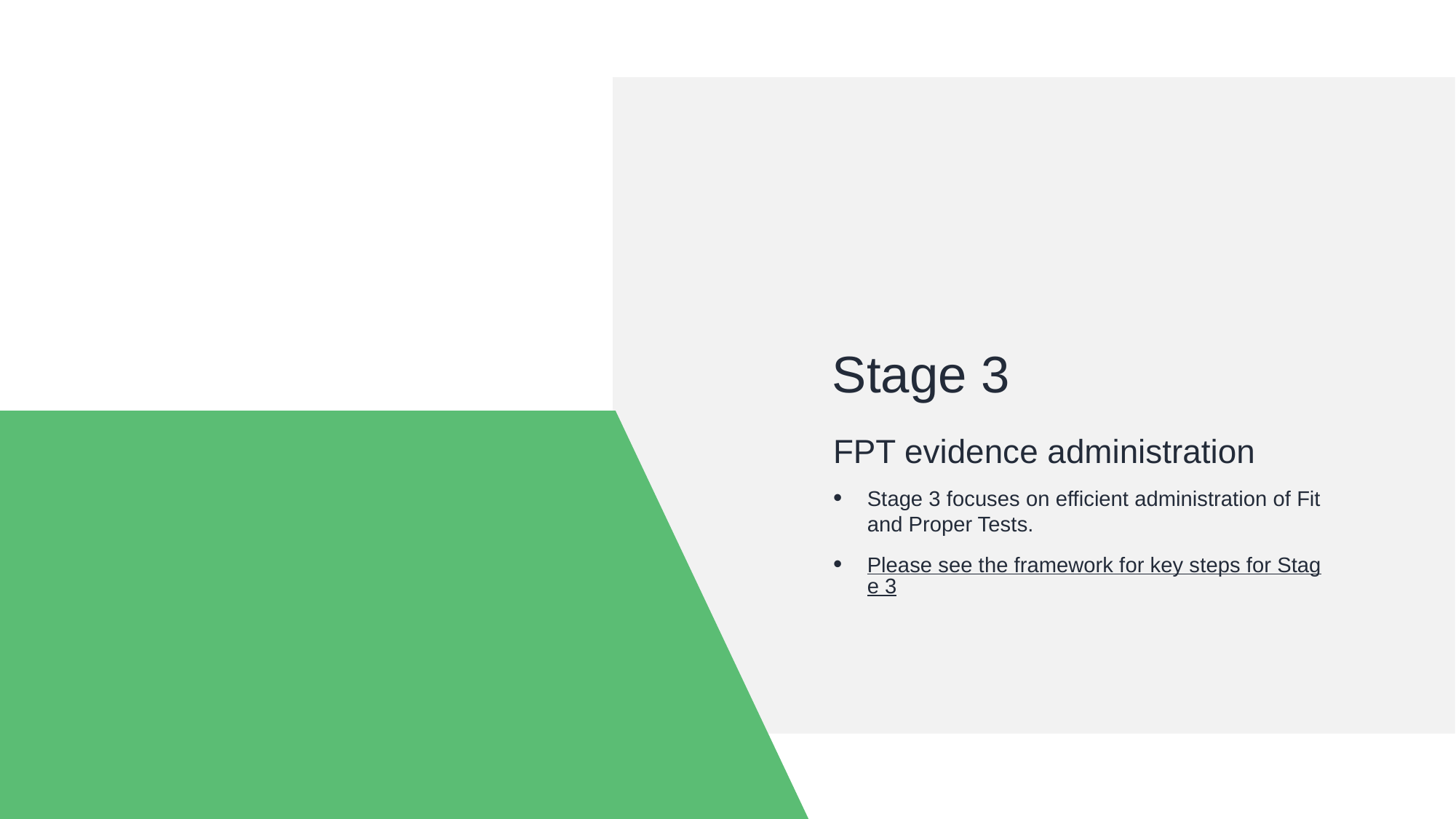

# Stage 3
FPT evidence administration
Stage 3 focuses on efficient administration of Fit and Proper Tests.
Please see the framework for key steps for Stage 3